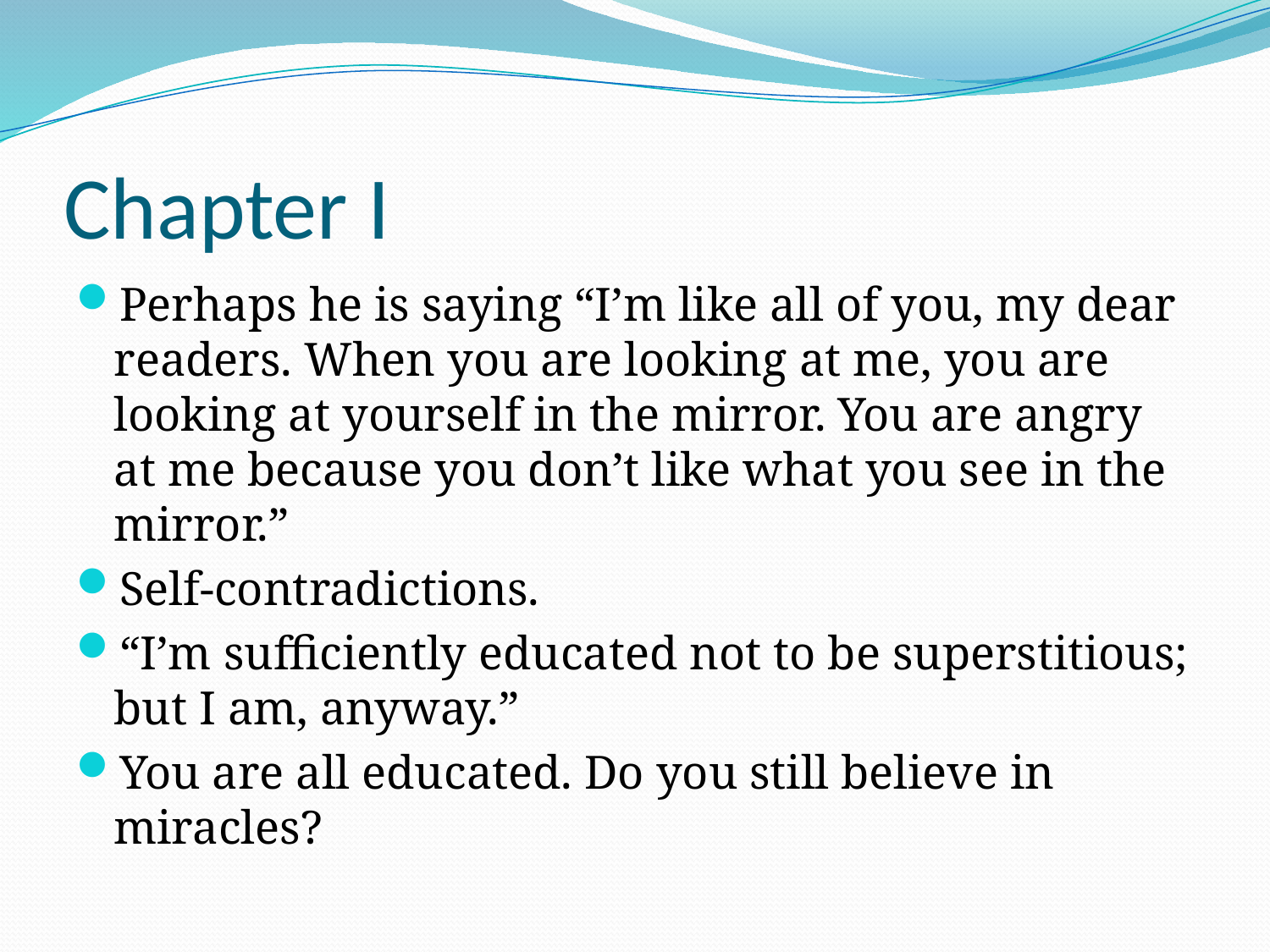

# Chapter I
Perhaps he is saying “I’m like all of you, my dear readers. When you are looking at me, you are looking at yourself in the mirror. You are angry at me because you don’t like what you see in the mirror.”
Self-contradictions.
“I’m sufficiently educated not to be superstitious; but I am, anyway.”
You are all educated. Do you still believe in miracles?